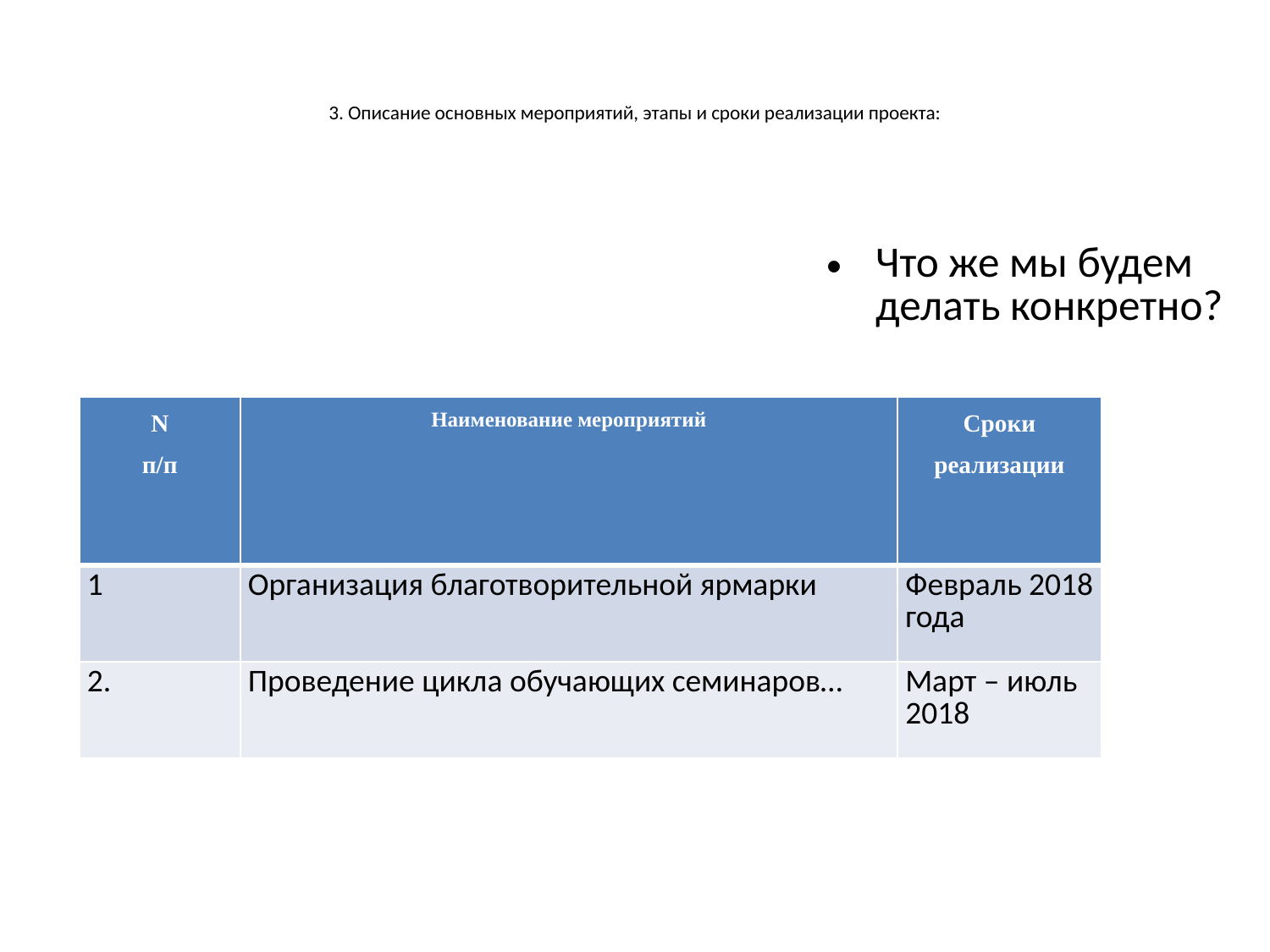

# 3. Описание основных мероприятий, этапы и сроки реализации проекта:
Что же мы будем делать конкретно?

| N п/п | Наименование мероприятий | Сроки реализации |
| --- | --- | --- |
| 1 | Организация благотворительной ярмарки | Февраль 2018 года |
| 2. | Проведение цикла обучающих семинаров… | Март – июль 2018 |